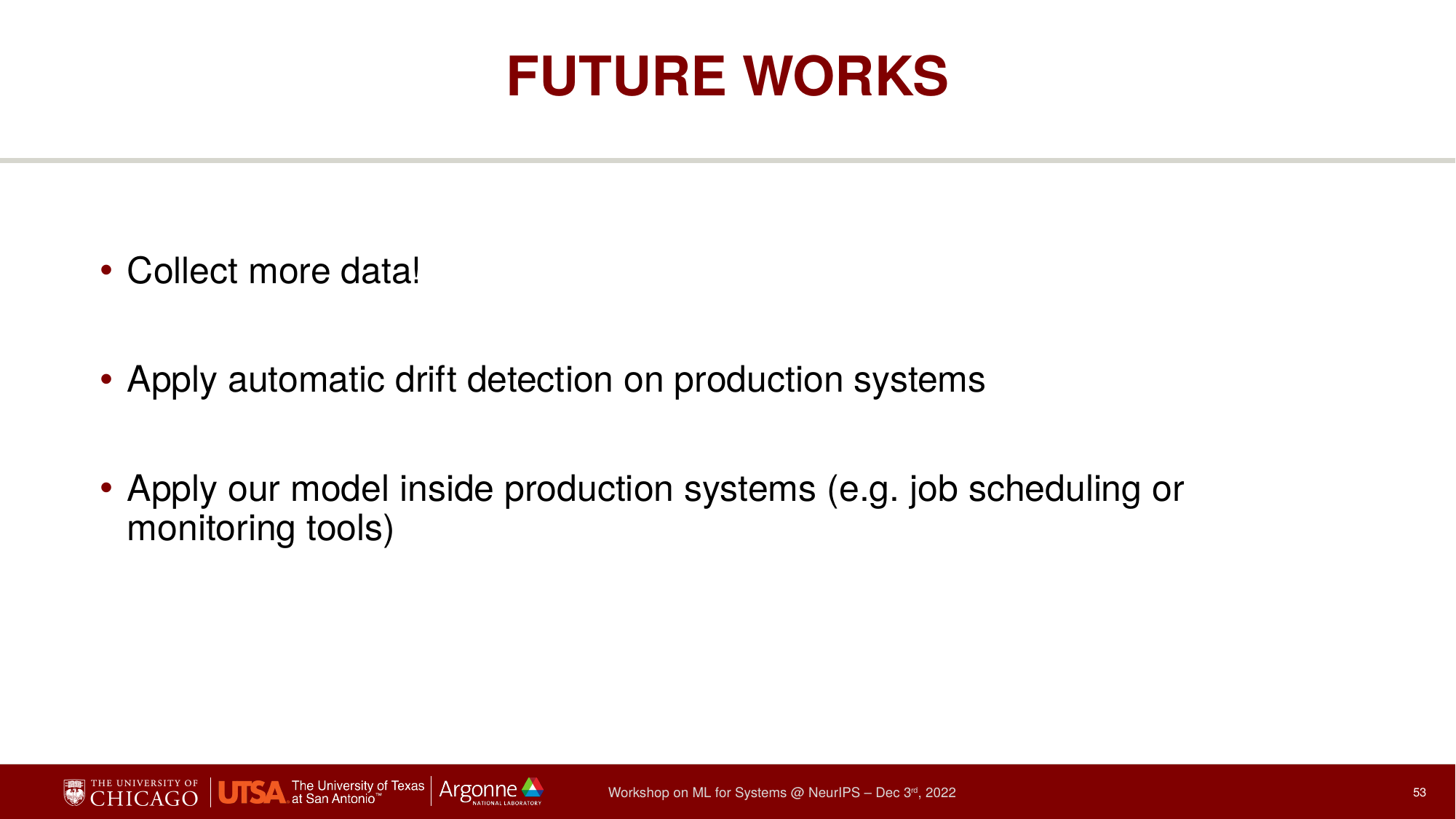

# FUTURE WORKS
Collect more data!

Apply automatic drift detection on production systems

Apply our model inside production systems (e.g. job scheduling or monitoring tools)

53